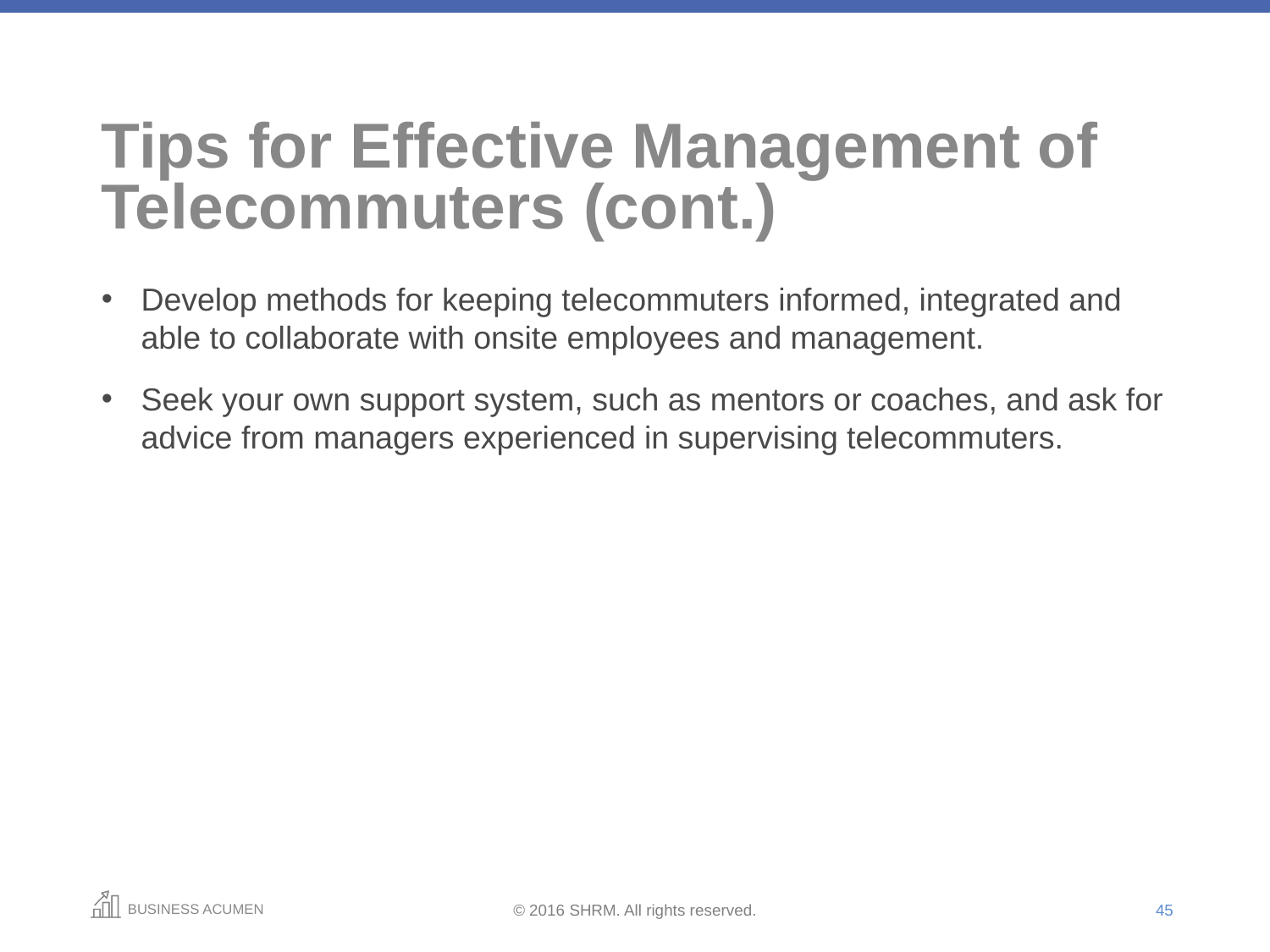

# Tips for Effective Management of Telecommuters (cont.)
Develop methods for keeping telecommuters informed, integrated and able to collaborate with onsite employees and management.
Seek your own support system, such as mentors or coaches, and ask for advice from managers experienced in supervising telecommuters.
45